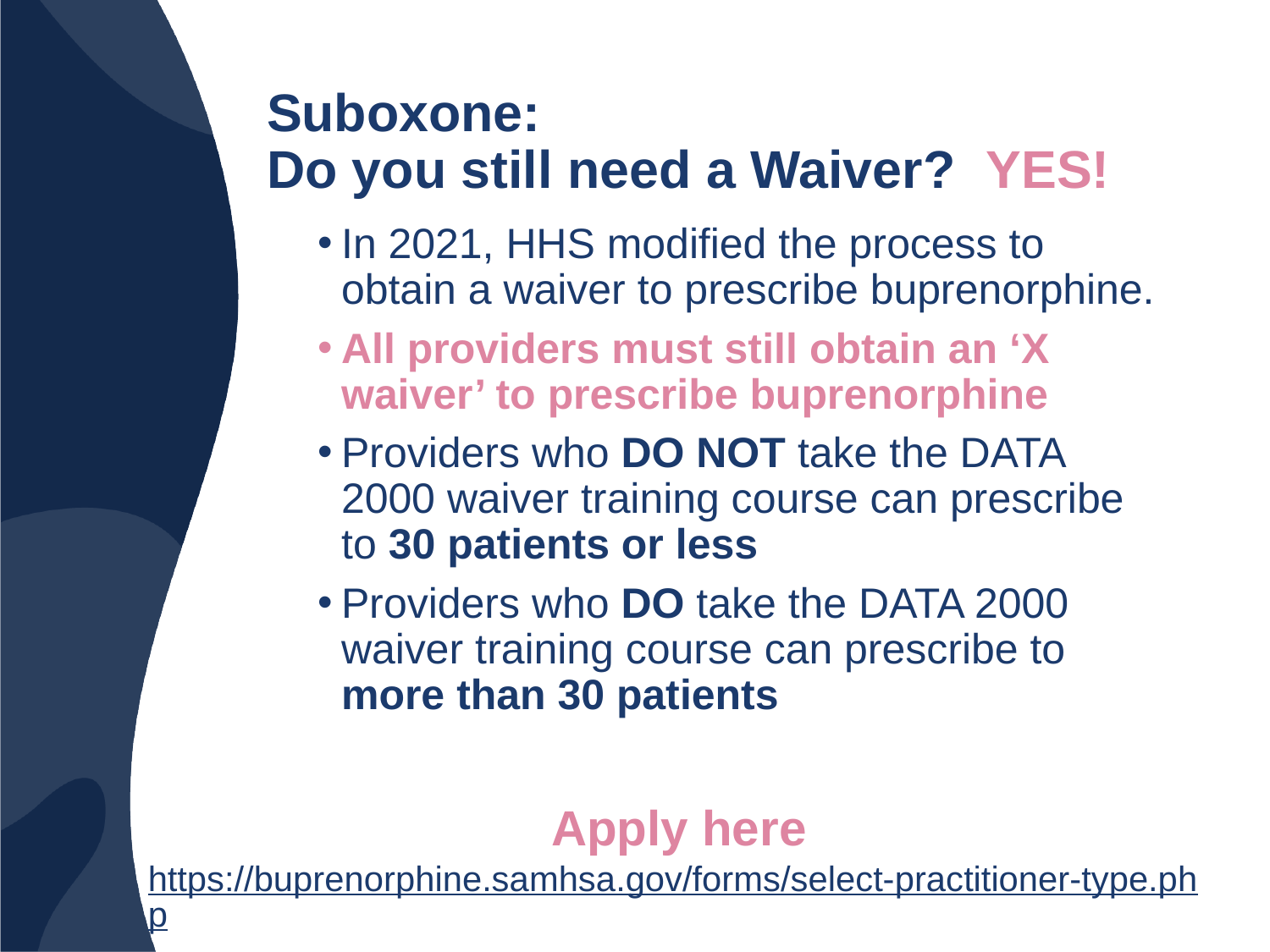

# Suboxone: Do you still need a Waiver?  YES!
In 2021, HHS modified the process to obtain a waiver to prescribe buprenorphine.
All providers must still obtain an ‘X waiver’ to prescribe buprenorphine
Providers who DO NOT take the DATA 2000 waiver training course can prescribe to 30 patients or less
Providers who DO take the DATA 2000 waiver training course can prescribe to more than 30 patients
Apply here
https://buprenorphine.samhsa.gov/forms/select-practitioner-type.php